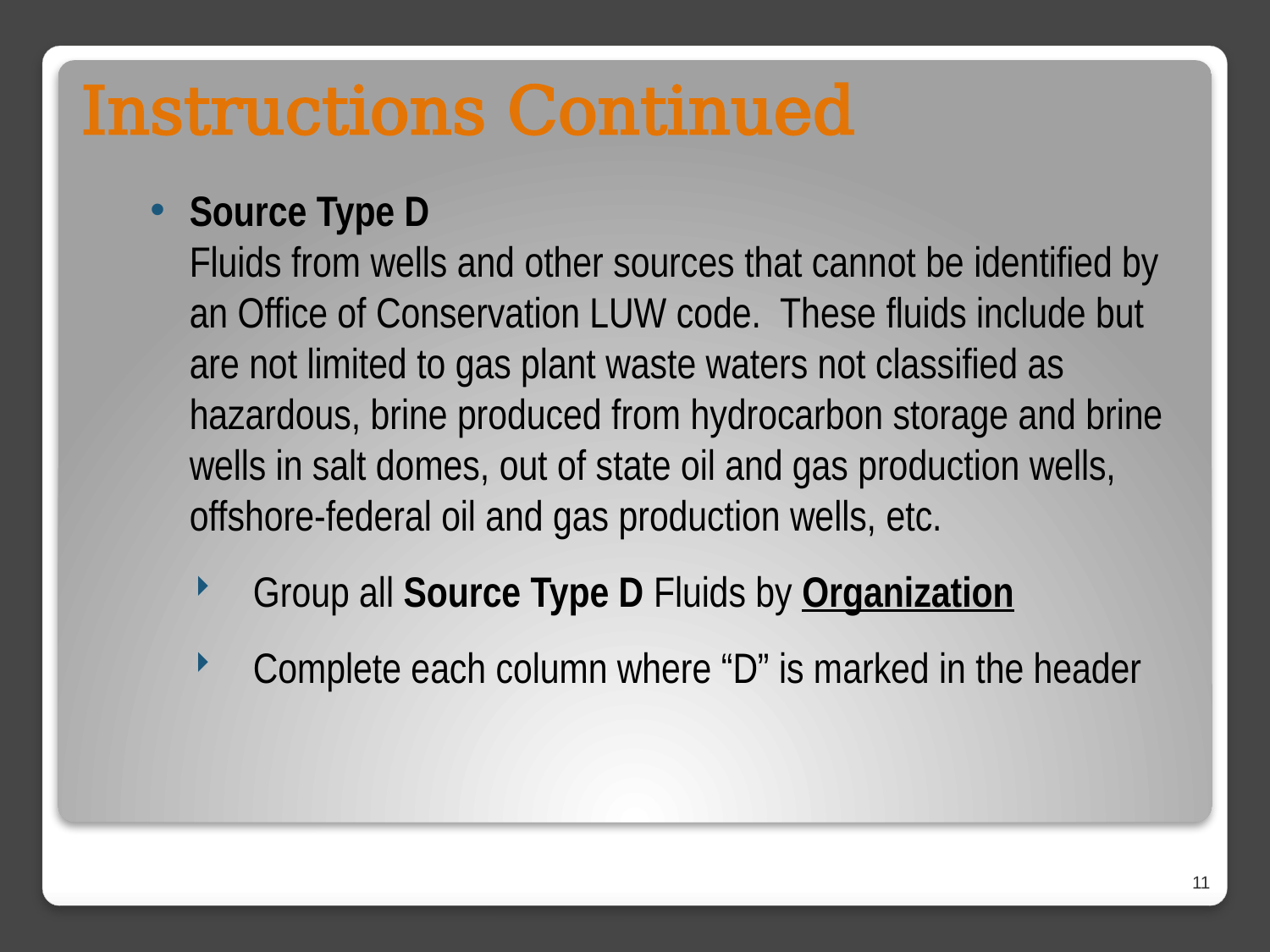

# Instructions Continued
Source Type D
Fluids from wells and other sources that cannot be identified by an Office of Conservation LUW code.  These fluids include but are not limited to gas plant waste waters not classified as hazardous, brine produced from hydrocarbon storage and brine wells in salt domes, out of state oil and gas production wells, offshore-federal oil and gas production wells, etc.
Group all Source Type D Fluids by Organization
Complete each column where “D” is marked in the header

11